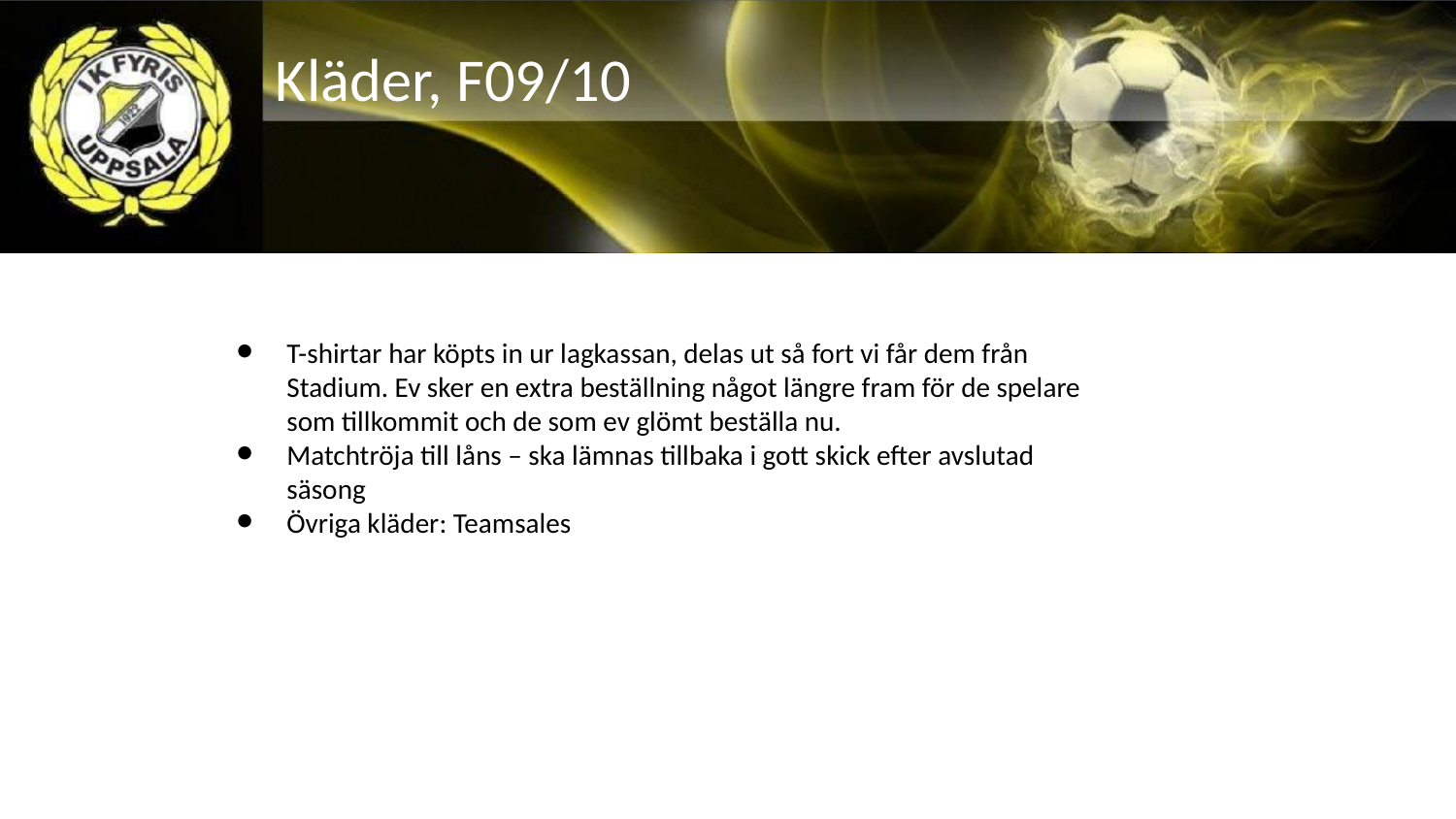

# Kläder, F09/10
T-shirtar har köpts in ur lagkassan, delas ut så fort vi får dem från Stadium. Ev sker en extra beställning något längre fram för de spelare som tillkommit och de som ev glömt beställa nu.
Matchtröja till låns – ska lämnas tillbaka i gott skick efter avslutad säsong
Övriga kläder: Teamsales